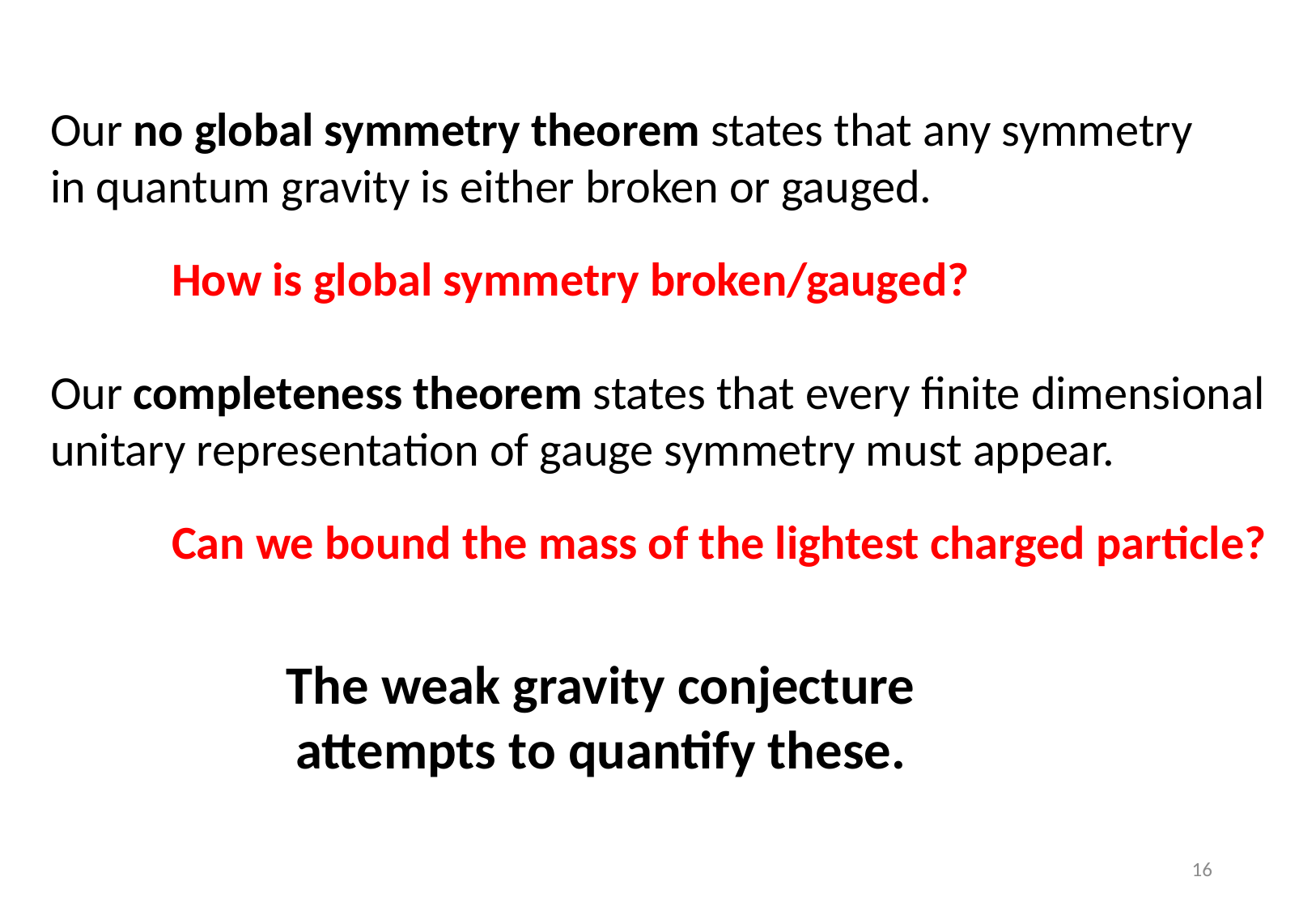

Our no global symmetry theorem states that any symmetry
in quantum gravity is either broken or gauged.

	How is global symmetry broken/gauged?

Our completeness theorem states that every finite dimensional unitary representation of gauge symmetry must appear.

	Can we bound the mass of the lightest charged particle?
The weak gravity conjecture
attempts to quantify these.
16